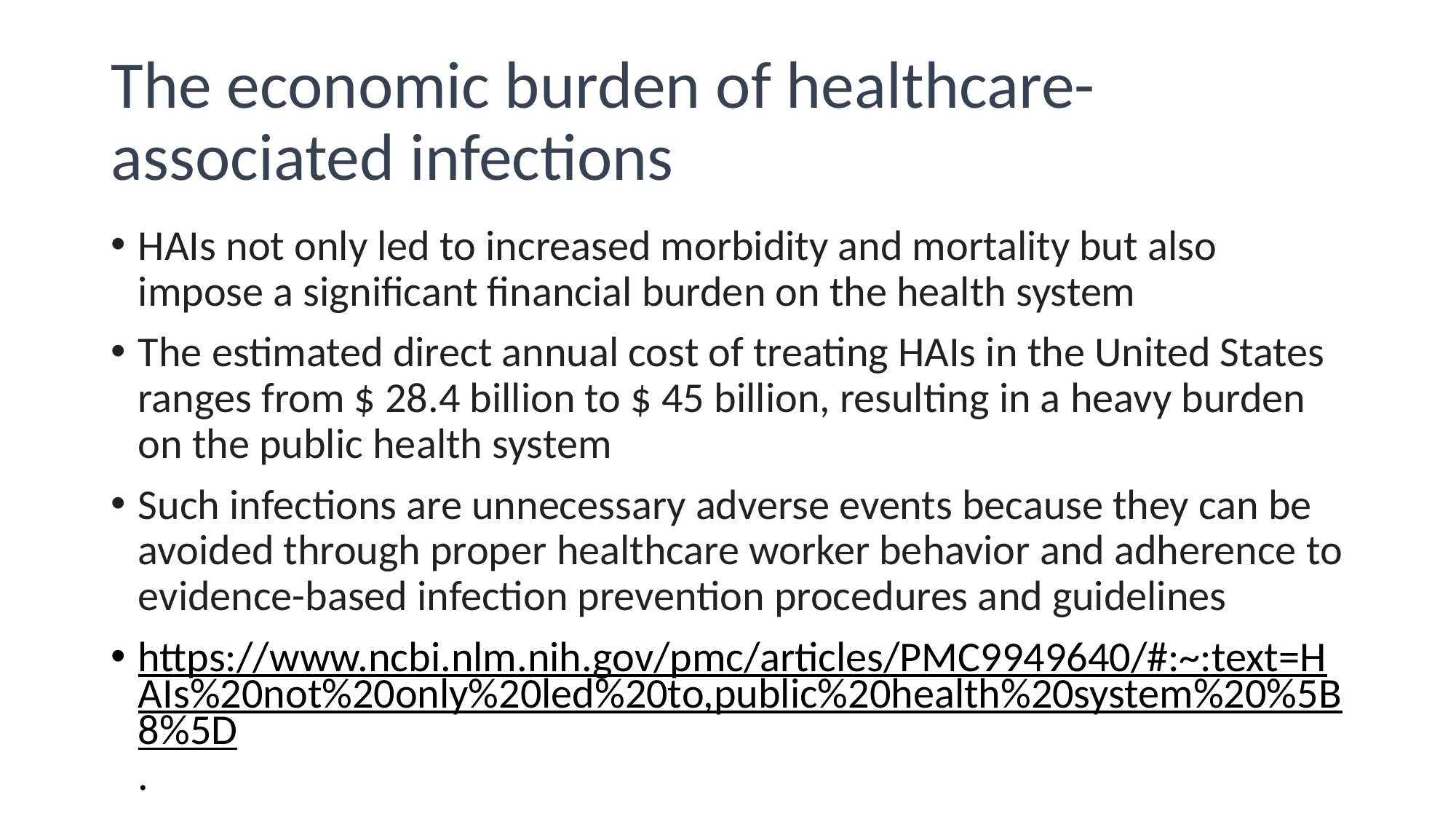

# The economic burden of healthcare-associated infections
HAIs not only led to increased morbidity and mortality but also impose a significant financial burden on the health system
The estimated direct annual cost of treating HAIs in the United States ranges from $ 28.4 billion to $ 45 billion, resulting in a heavy burden on the public health system
Such infections are unnecessary adverse events because they can be avoided through proper healthcare worker behavior and adherence to evidence-based infection prevention procedures and guidelines
https://www.ncbi.nlm.nih.gov/pmc/articles/PMC9949640/#:~:text=HAIs%20not%20only%20led%20to,public%20health%20system%20%5B8%5D.